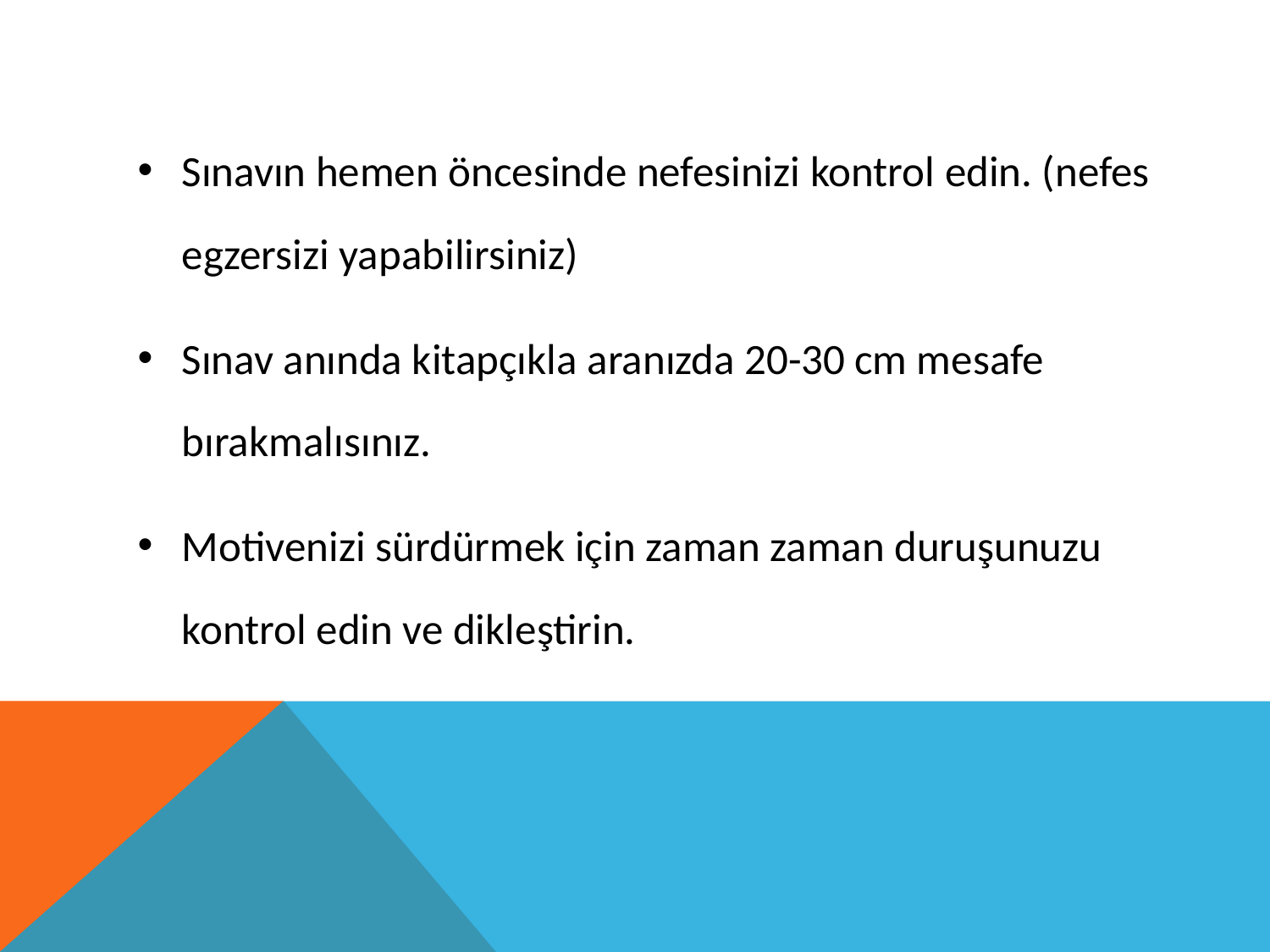

Sınavın hemen öncesinde nefesinizi kontrol edin. (nefes egzersizi yapabilirsiniz)
Sınav anında kitapçıkla aranızda 20-30 cm mesafe bırakmalısınız.
Motivenizi sürdürmek için zaman zaman duruşunuzu kontrol edin ve dikleştirin.